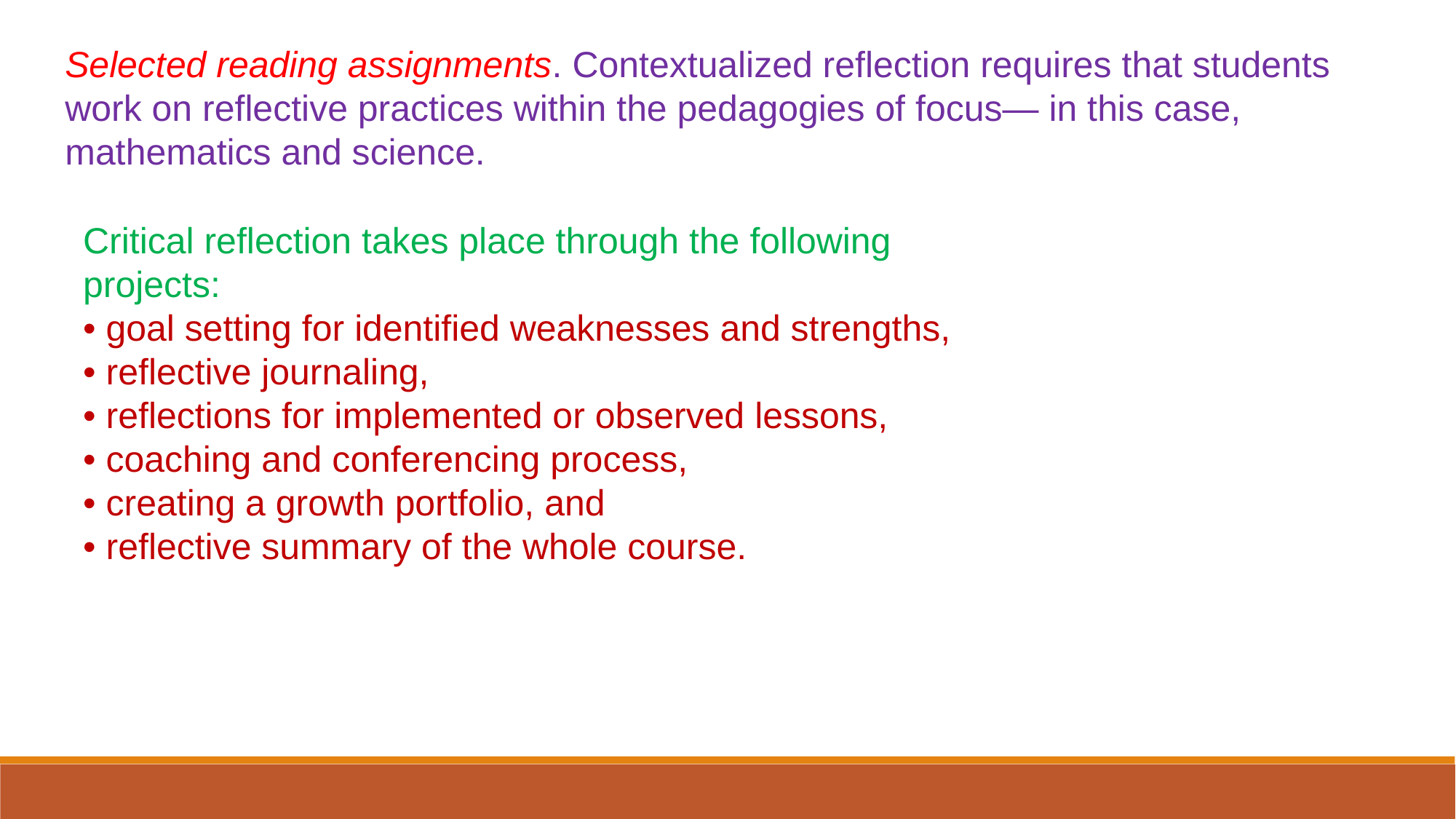

Selected reading assignments. Contextualized reflection requires that students work on reflective practices within the pedagogies of focus— in this case, mathematics and science.
Critical reflection takes place through the following
projects:
• goal setting for identified weaknesses and strengths,
• reflective journaling,
• reflections for implemented or observed lessons,
• coaching and conferencing process,
• creating a growth portfolio, and
• reflective summary of the whole course.